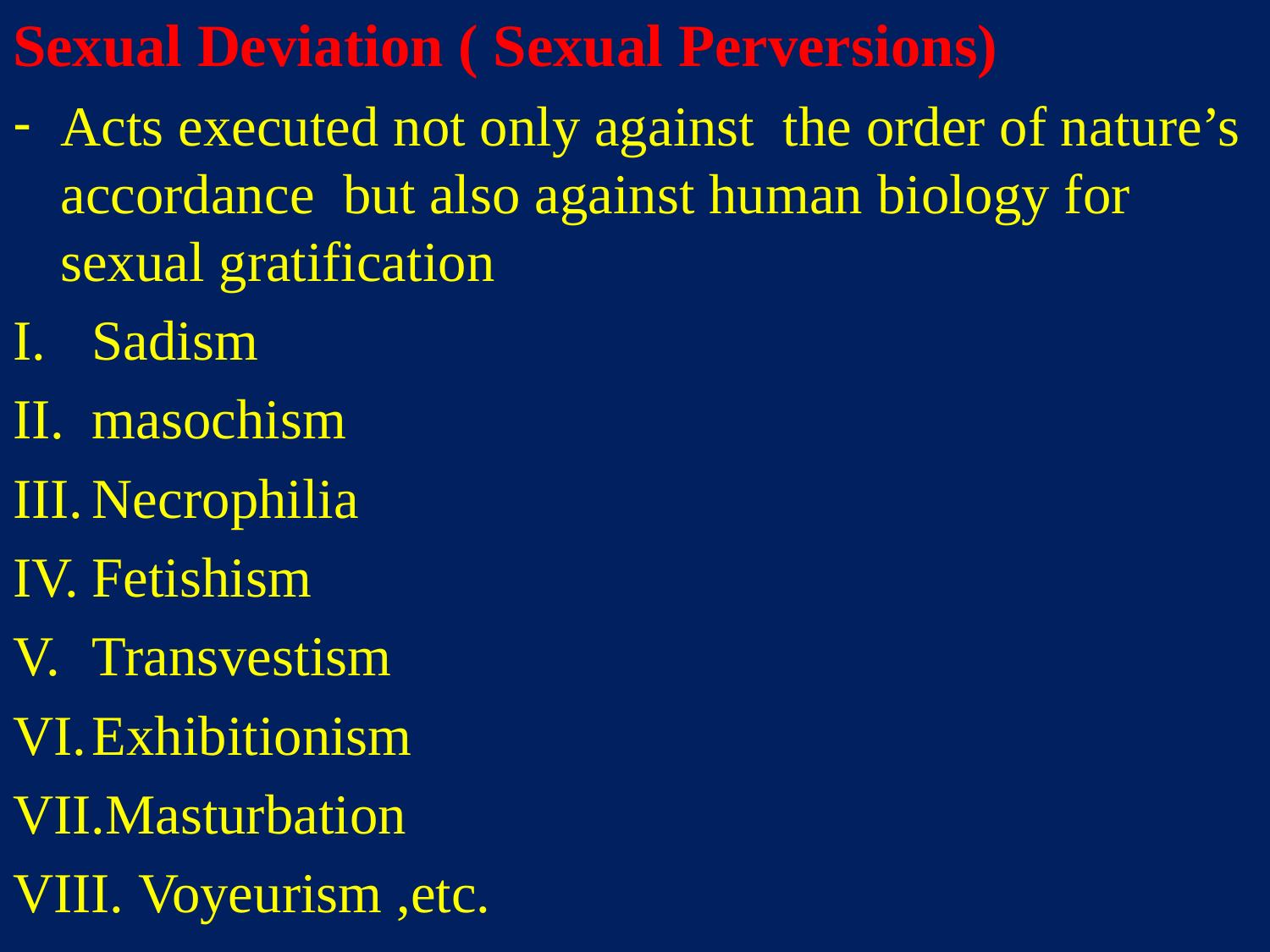

Sexual Deviation ( Sexual Perversions)
Acts executed not only against  the order of nature’s accordance  but also against human biology for sexual gratification
Sadism
masochism
Necrophilia
Fetishism
Transvestism
Exhibitionism
Masturbation
 Voyeurism ,etc.